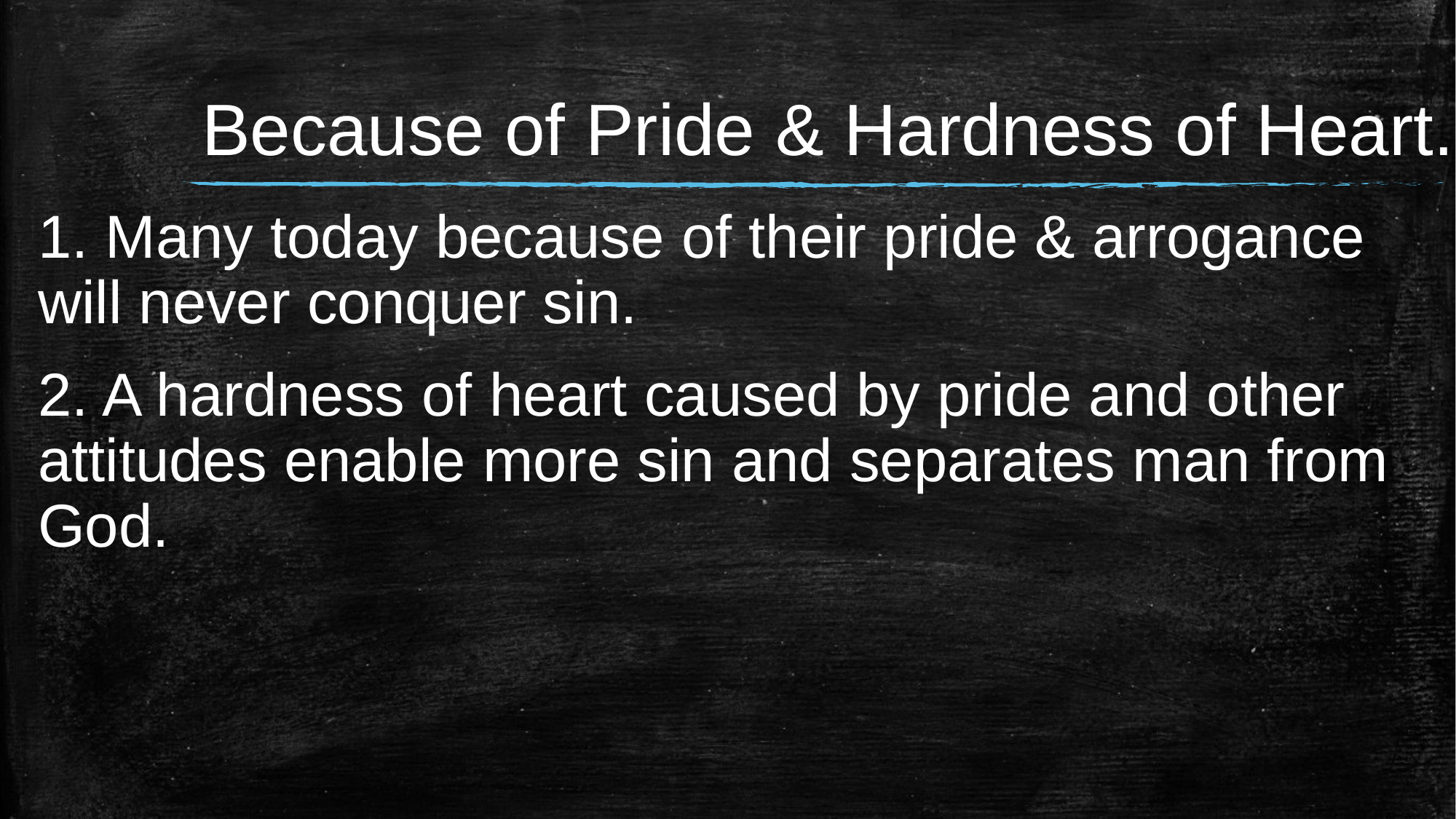

# Because of Pride & Hardness of Heart.
1. Many today because of their pride & arrogance will never conquer sin.
2. A hardness of heart caused by pride and other attitudes enable more sin and separates man from God.